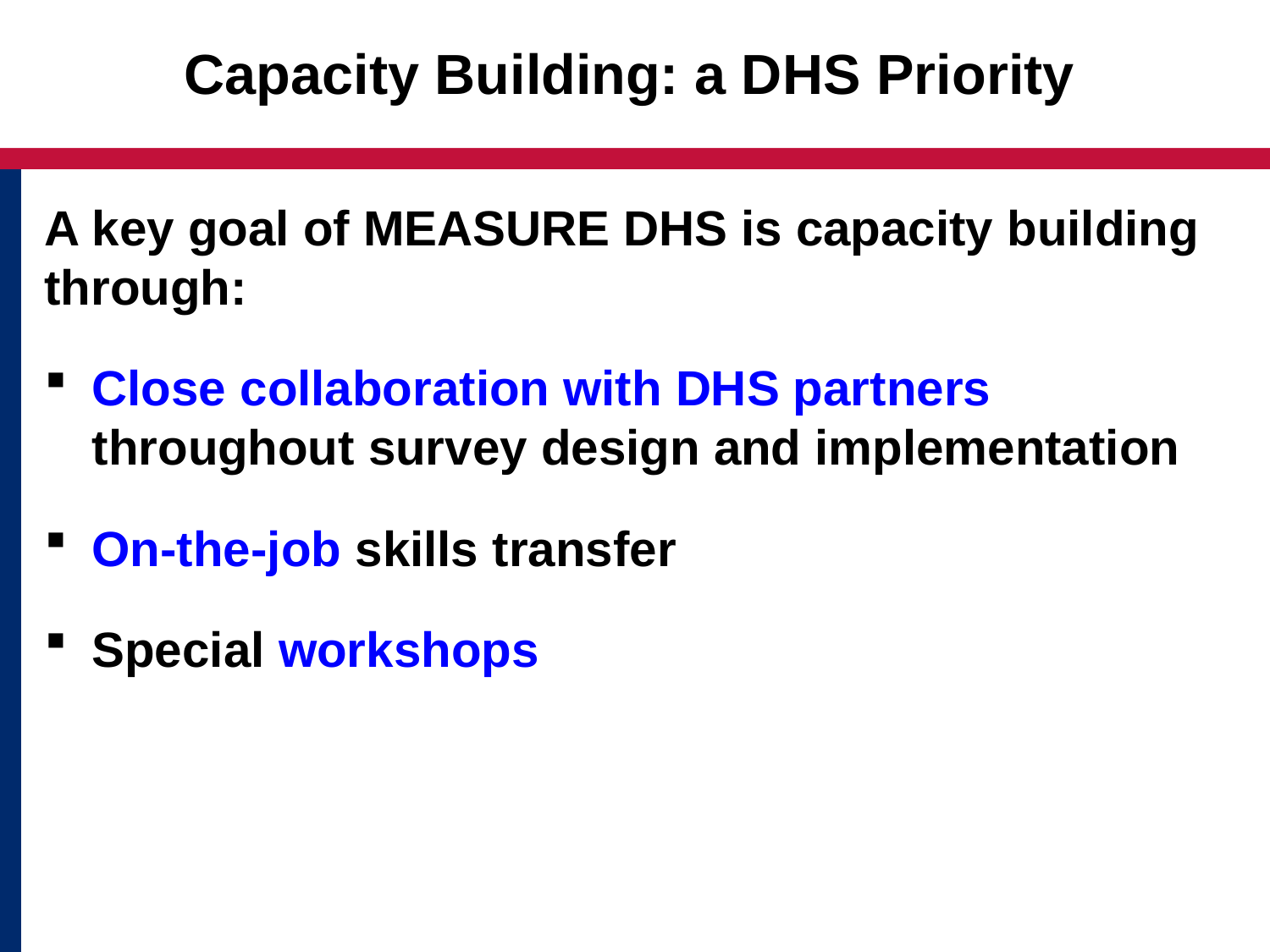

# Capacity Building: a DHS Priority
A key goal of MEASURE DHS is capacity building through:
Close collaboration with DHS partners throughout survey design and implementation
On-the-job skills transfer
Special workshops